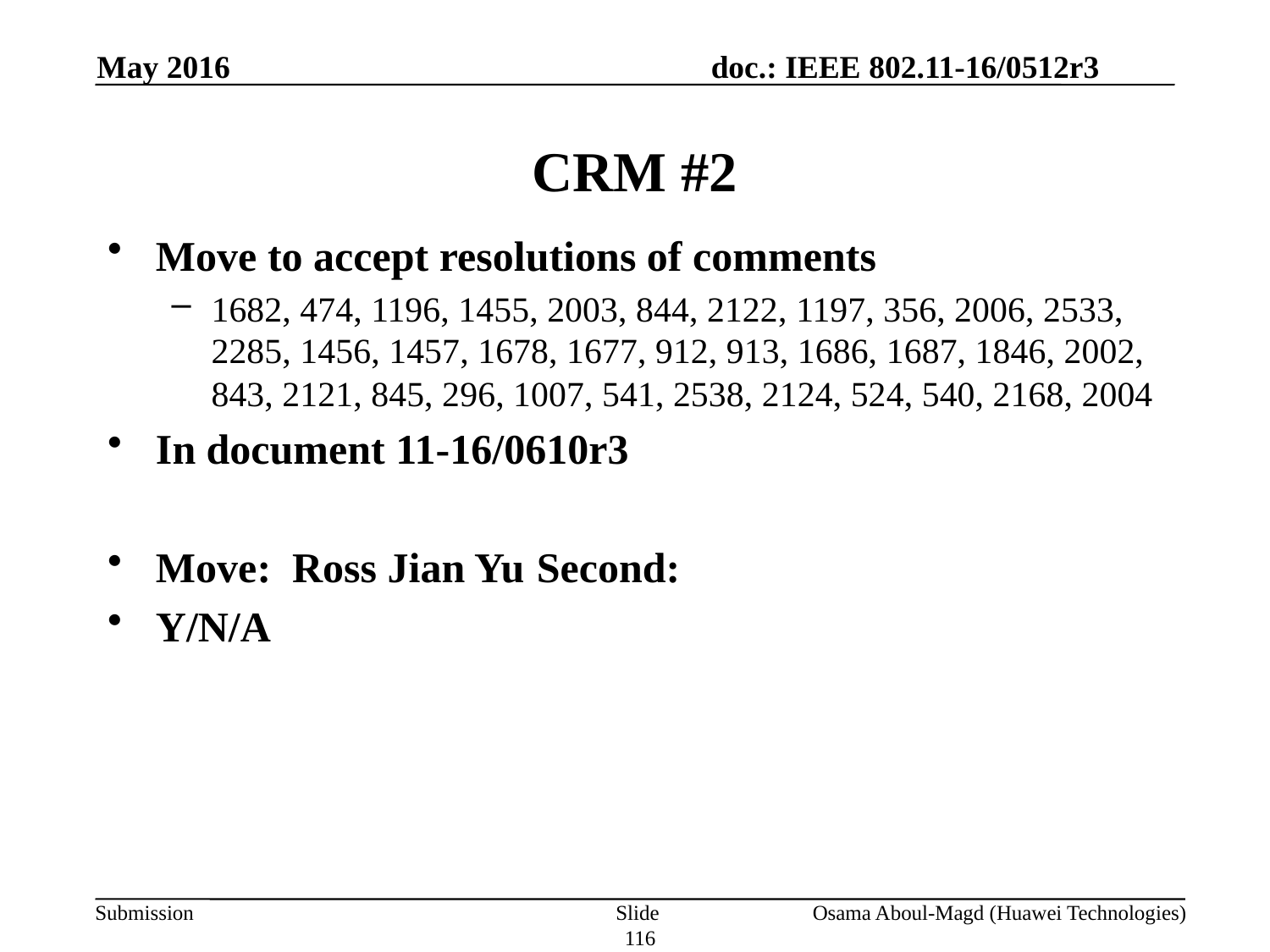

May 2016
# CRM #2
Move to accept resolutions of comments
1682, 474, 1196, 1455, 2003, 844, 2122, 1197, 356, 2006, 2533, 2285, 1456, 1457, 1678, 1677, 912, 913, 1686, 1687, 1846, 2002, 843, 2121, 845, 296, 1007, 541, 2538, 2124, 524, 540, 2168, 2004
In document 11-16/0610r3

Move:  Ross Jian Yu	Second:
Y/N/A

Slide 116
Osama Aboul-Magd (Huawei Technologies)